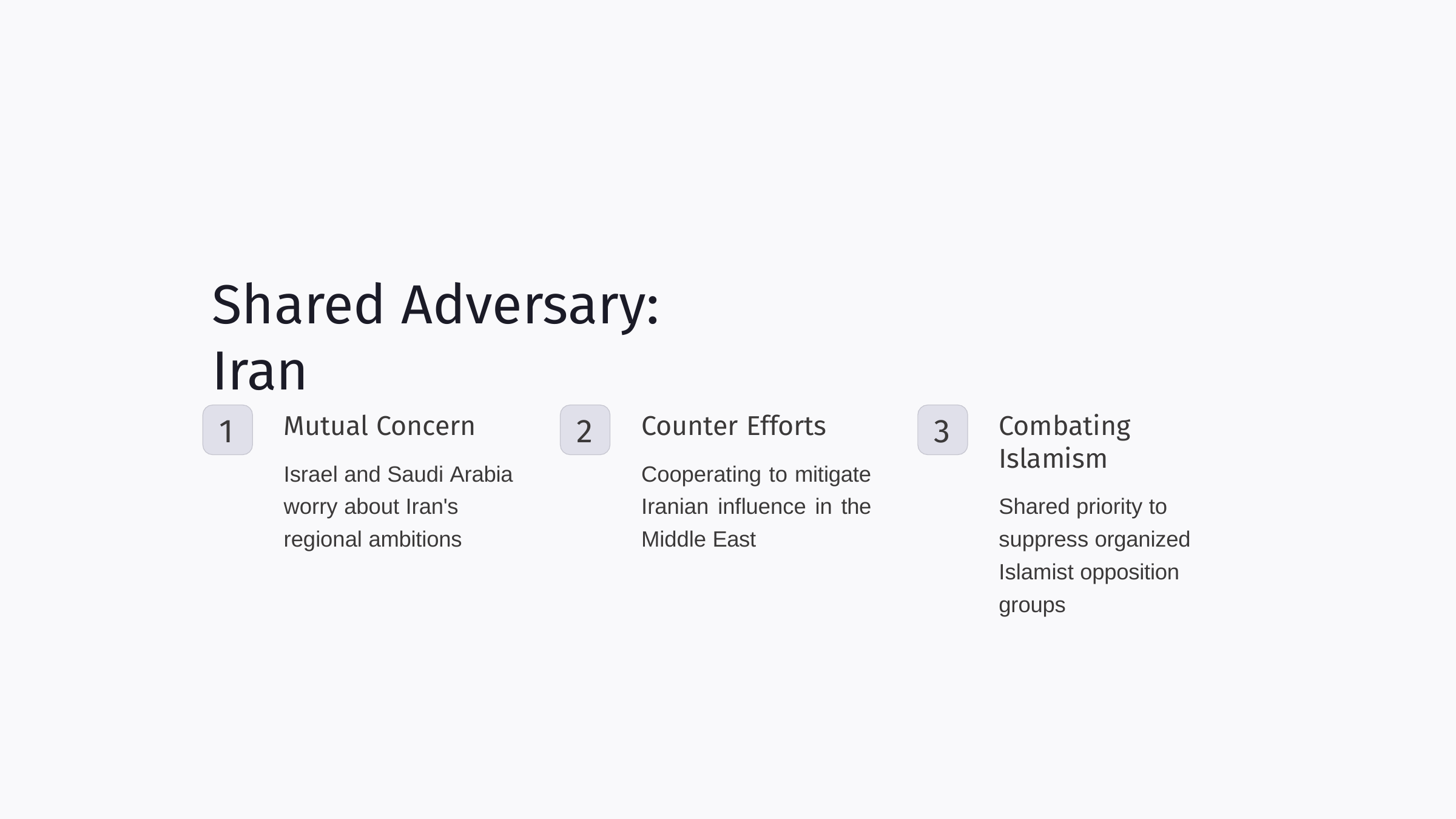

# Shared Adversary: Iran

Mutual Concern
Israel and Saudi Arabia worry about Iran's regional ambitions
Counter Efforts
Cooperating to mitigate Iranian influence in the Middle East
Combating Islamism
Shared priority to suppress organized Islamist opposition groups
1
2
3